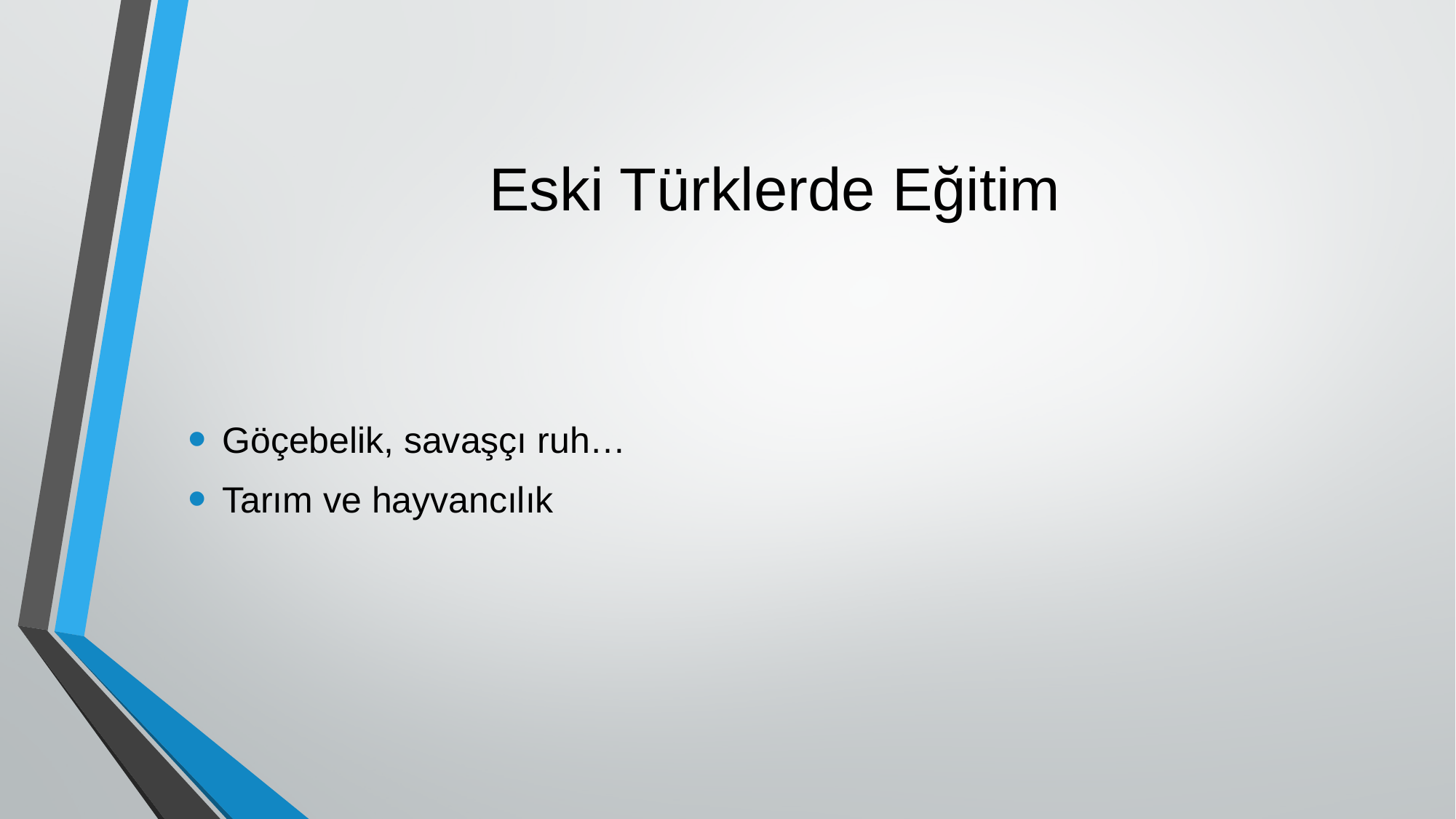

# Eski Türklerde Eğitim
Göçebelik, savaşçı ruh…
Tarım ve hayvancılık